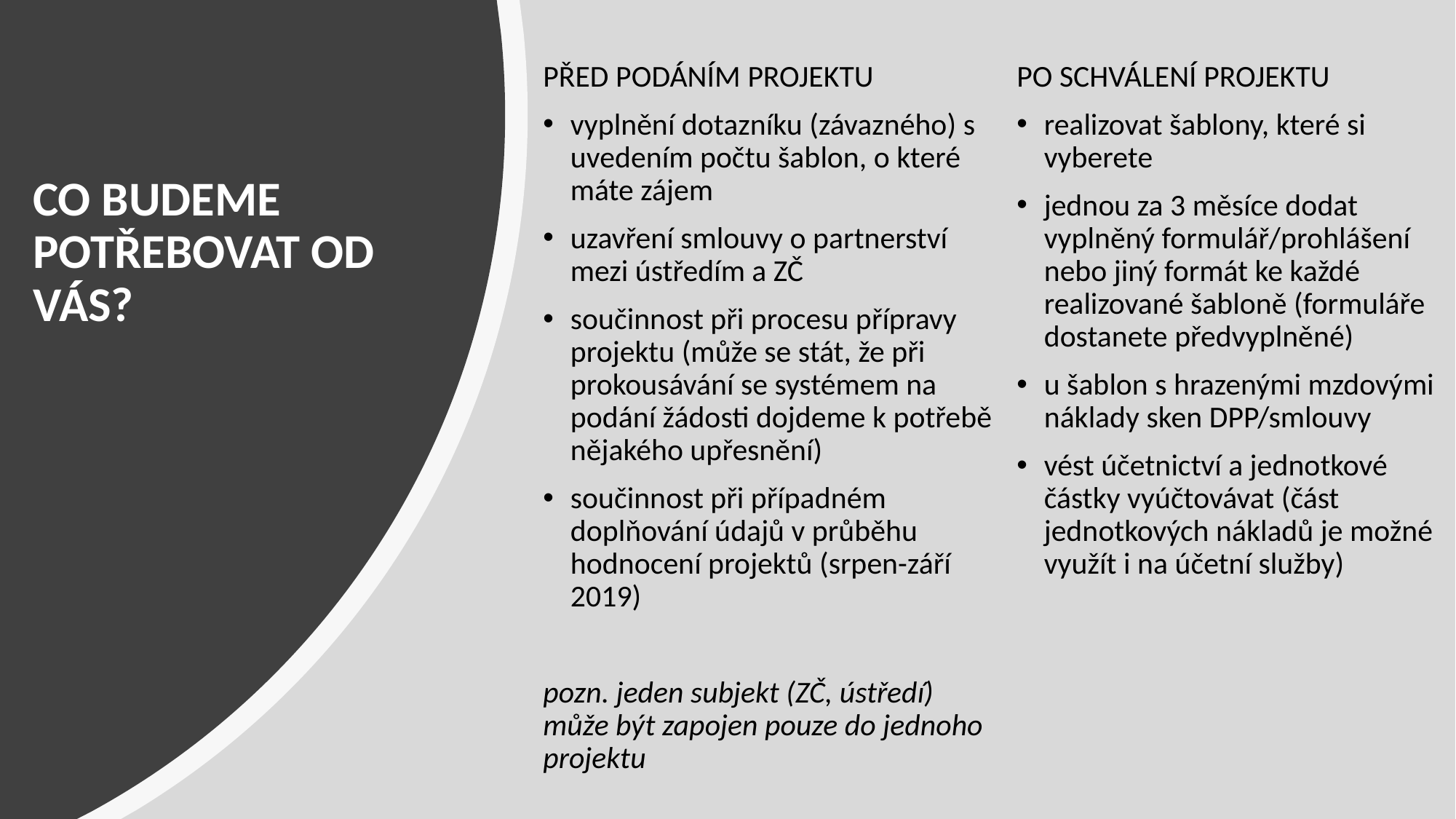

PO SCHVÁLENÍ PROJEKTU
realizovat šablony, které si vyberete
jednou za 3 měsíce dodat vyplněný formulář/prohlášení nebo jiný formát ke každé realizované šabloně (formuláře dostanete předvyplněné)
u šablon s hrazenými mzdovými náklady sken DPP/smlouvy
vést účetnictví a jednotkové částky vyúčtovávat (část jednotkových nákladů je možné využít i na účetní služby)

PŘED PODÁNÍM PROJEKTU
vyplnění dotazníku (závazného) s uvedením počtu šablon, o které máte zájem
uzavření smlouvy o partnerství mezi ústředím a ZČ
součinnost při procesu přípravy projektu (může se stát, že při prokousávání se systémem na podání žádosti dojdeme k potřebě nějakého upřesnění)
součinnost při případném doplňování údajů v průběhu hodnocení projektů (srpen-září 2019)

pozn. jeden subjekt (ZČ, ústředí) může být zapojen pouze do jednoho projektu

# CO BUDEME POTŘEBOVAT OD VÁS?